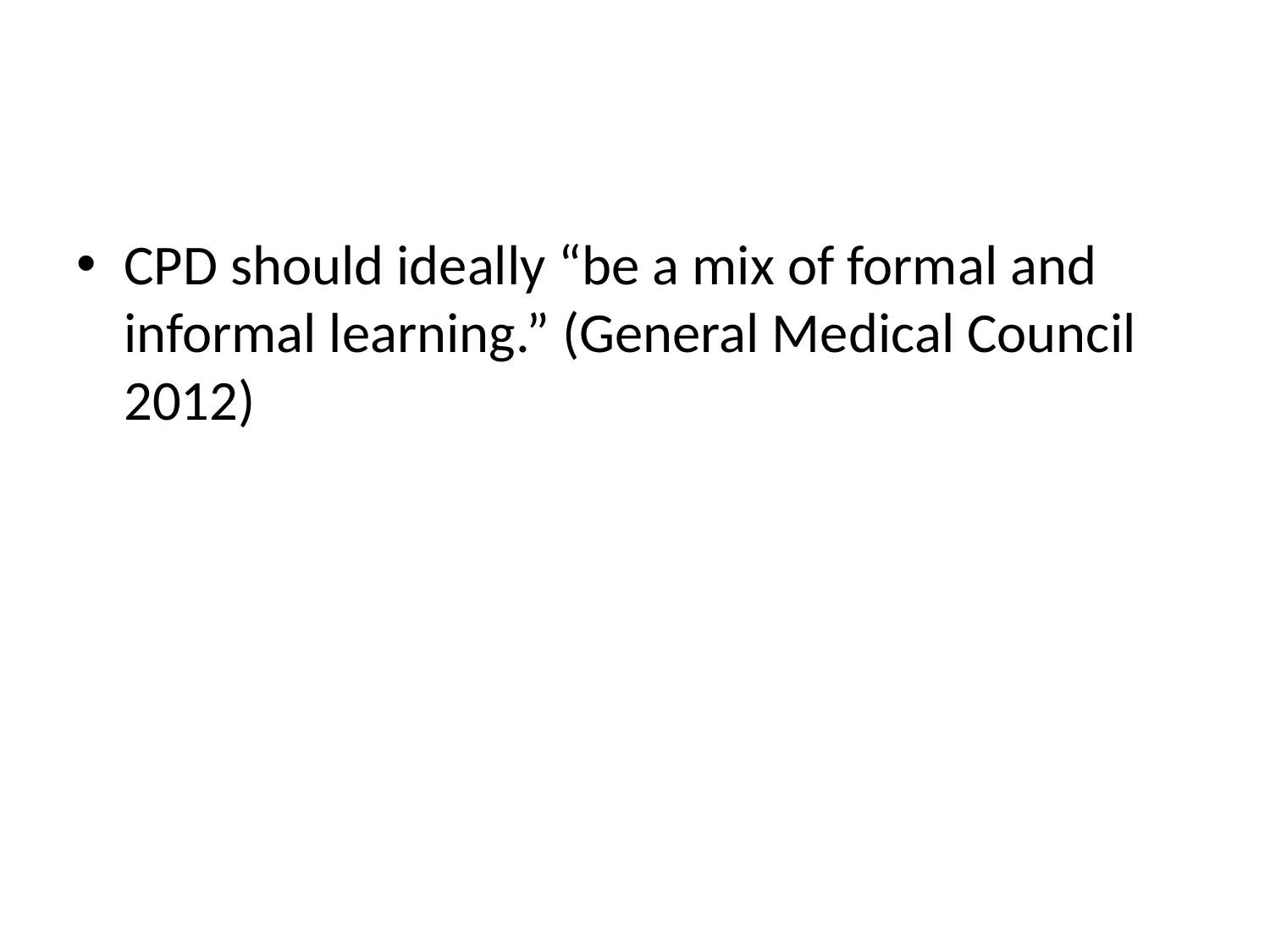

#
CPD should ideally “be a mix of formal and informal learning.” (General Medical Council 2012)